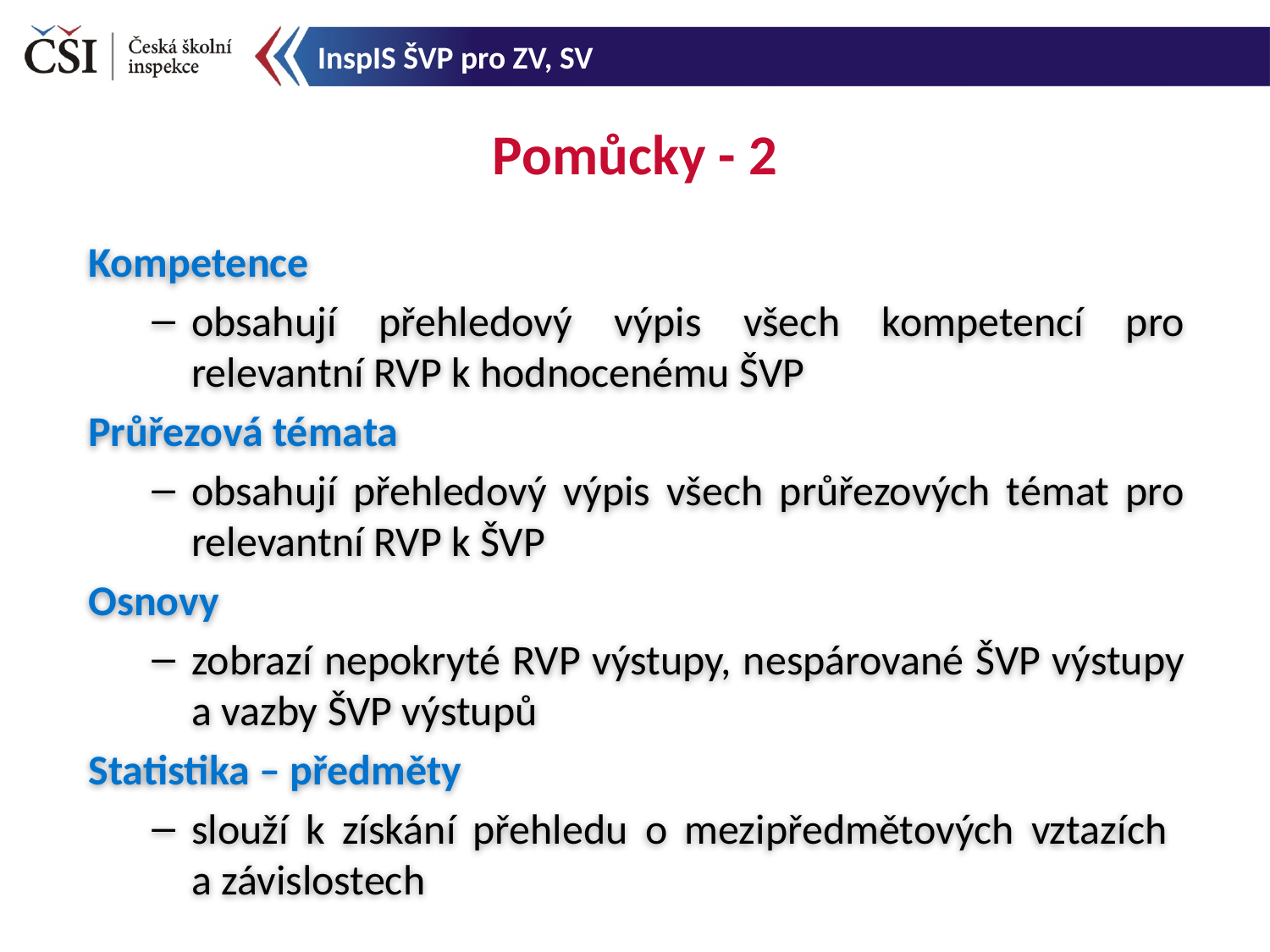

InspIS ŠVP pro ZV, SV
# Pomůcky - 2
Kompetence
obsahují přehledový výpis všech kompetencí pro relevantní RVP k hodnocenému ŠVP
Průřezová témata
obsahují přehledový výpis všech průřezových témat pro relevantní RVP k ŠVP
Osnovy
zobrazí nepokryté RVP výstupy, nespárované ŠVP výstupy a vazby ŠVP výstupů
Statistika – předměty
slouží k získání přehledu o mezipředmětových vztazích
a závislostech